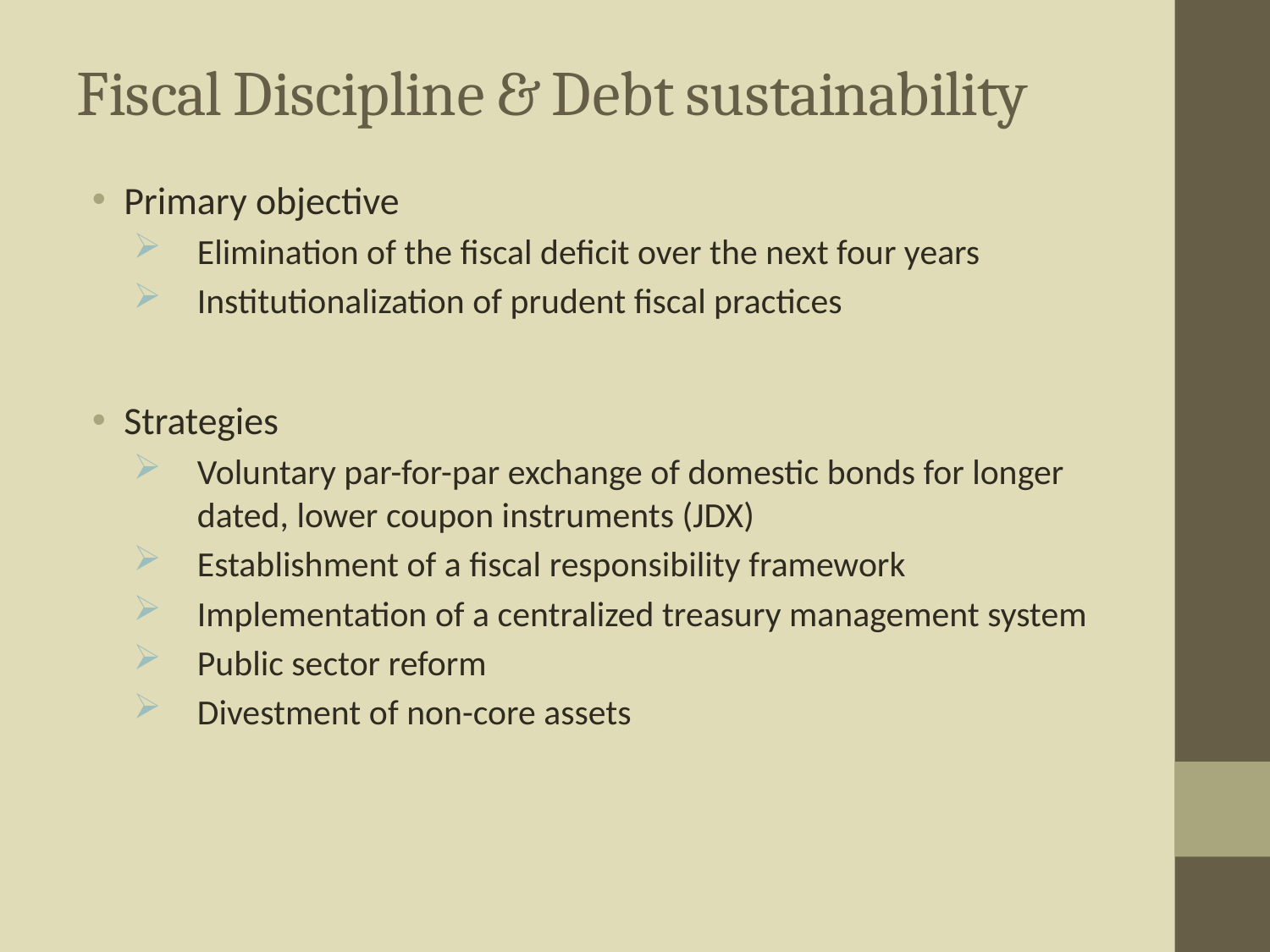

# Fiscal Discipline & Debt sustainability
Primary objective
    Elimination of the fiscal deficit over the next four years
    Institutionalization of prudent fiscal practices

Strategies
    Voluntary par-for-par exchange of domestic bonds for longer          dated, lower coupon instruments (JDX)
    Establishment of a fiscal responsibility framework
    Implementation of a centralized treasury management system
    Public sector reform
    Divestment of non-core assets